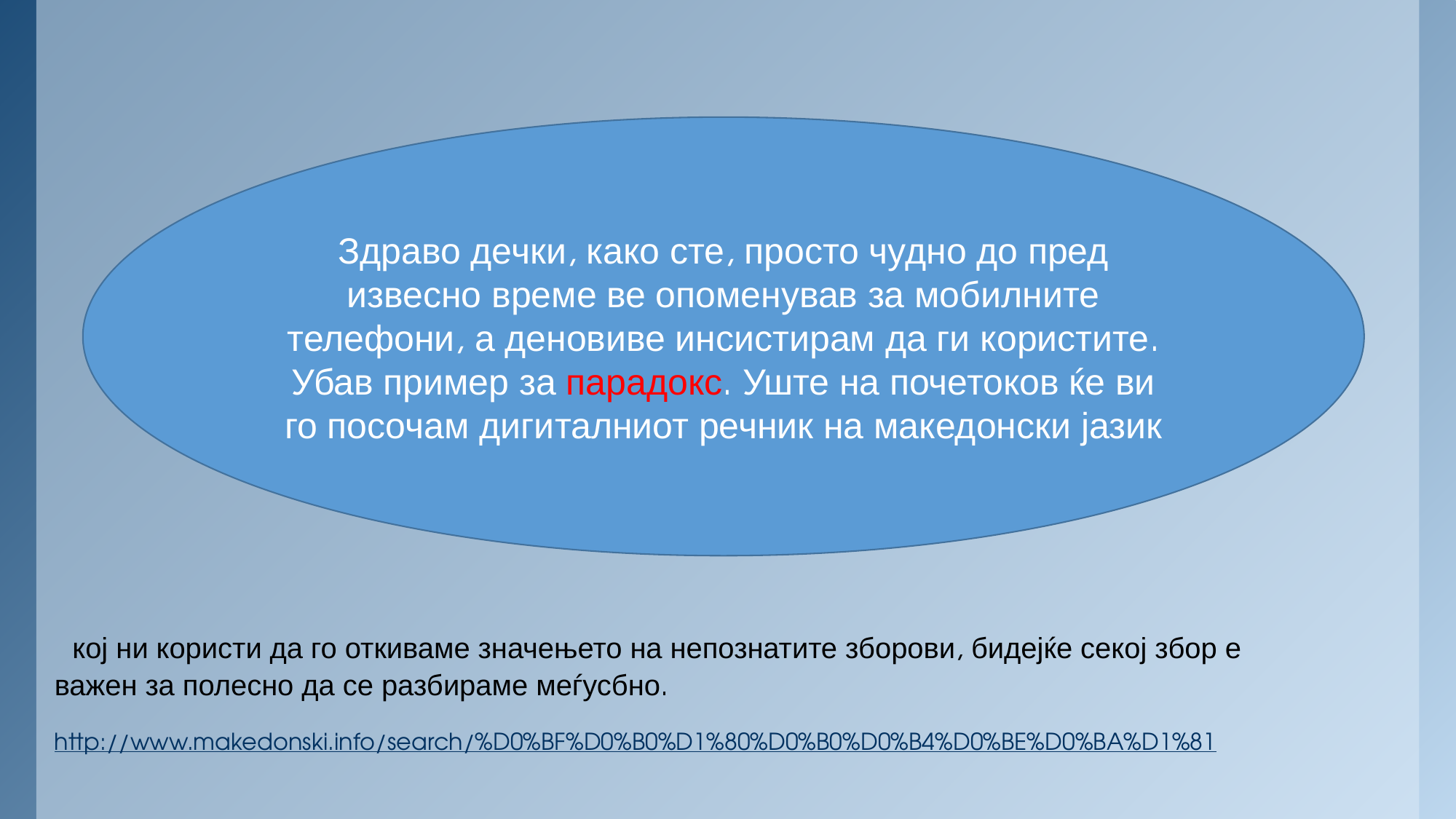

Здраво дечки, како сте, просто чудно до пред извесно време ве опоменував за мобилните телефони, а деновиве инсистирам да ги користите. Убав пример за парадокс. Уште на почетоков ќе ви го посочам дигиталниот речник на македонски јазик
# кој ни користи да го откиваме значењето на непознатите зборови, бидејќе секој збор е важен за полесно да се разбираме меѓусбно. http://www.makedonski.info/search/%D0%BF%D0%B0%D1%80%D0%B0%D0%B4%D0%BE%D0%BA%D1%81